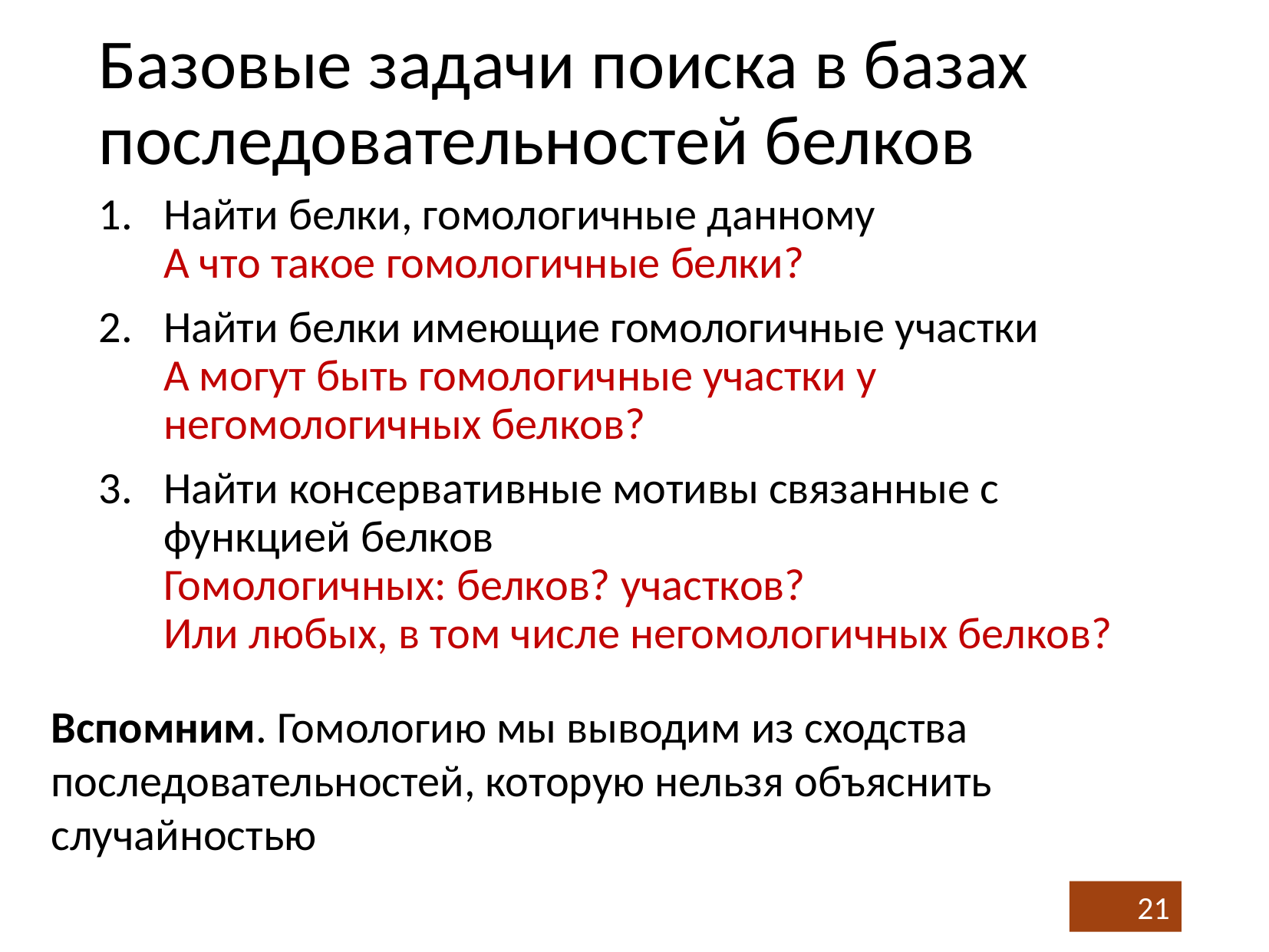

# Базовые задачи поиска в базах последовательностей белков
Найти белки, гомологичные данному
А что такое гомологичные белки?
Найти белки имеющие гомологичные участки
А могут быть гомологичные участки у негомологичных белков?
Найти консервативные мотивы связанные с функцией белков
Гомологичных: белков? участков?
Или любых, в том числе негомологичных белков?

Вспомним. Гомологию мы выводим из сходства последовательностей, которую нельзя объяснить случайностью
21